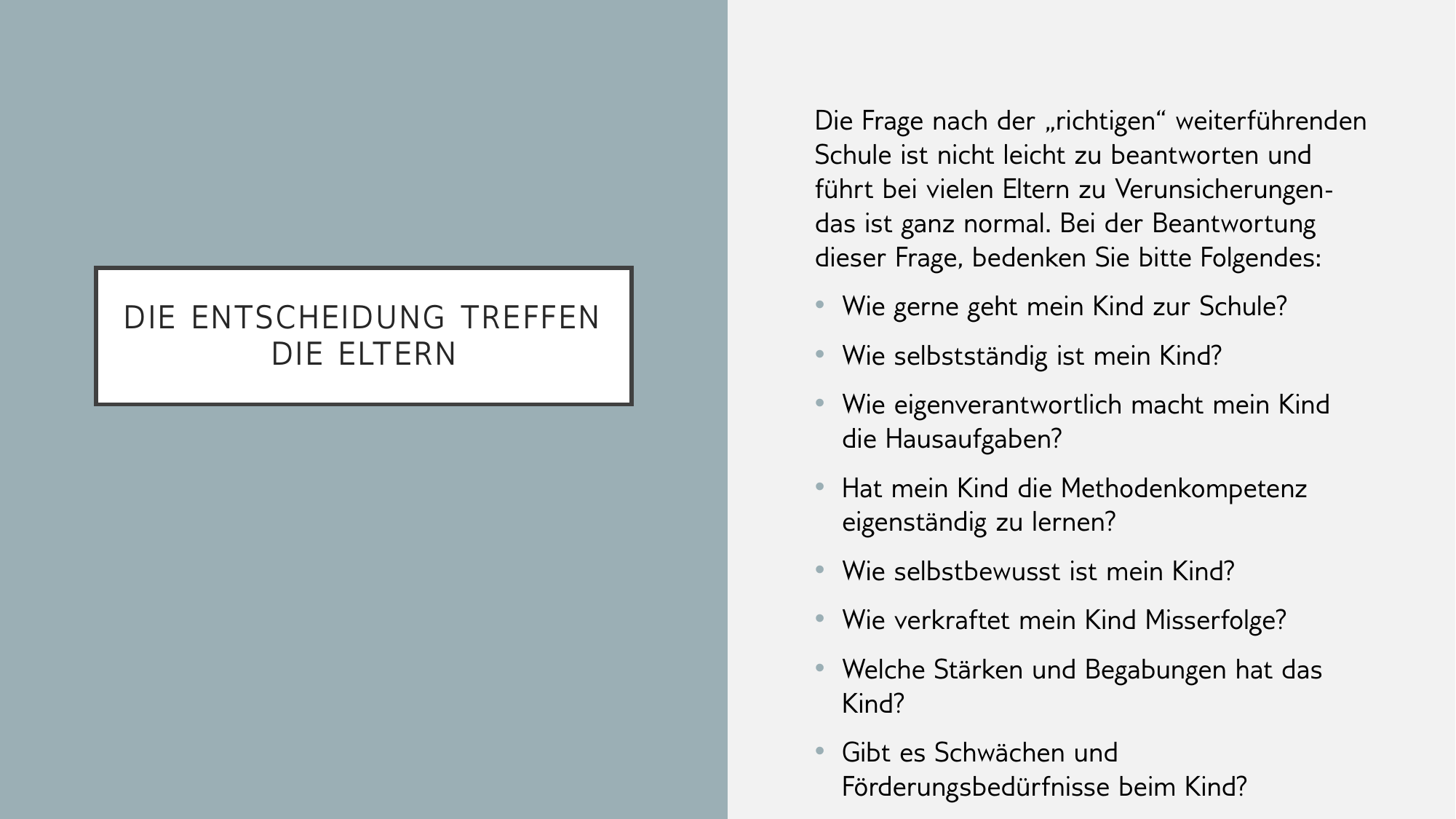

Die Frage nach der „richtigen“ weiterführenden Schule ist nicht leicht zu beantworten und führt bei vielen Eltern zu Verunsicherungen- das ist ganz normal. Bei der Beantwortung dieser Frage, bedenken Sie bitte Folgendes:
Wie gerne geht mein Kind zur Schule?
Wie selbstständig ist mein Kind?
Wie eigenverantwortlich macht mein Kind die Hausaufgaben?
Hat mein Kind die Methodenkompetenz eigenständig zu lernen?
Wie selbstbewusst ist mein Kind?
Wie verkraftet mein Kind Misserfolge?
Welche Stärken und Begabungen hat das Kind?
Gibt es Schwächen und Förderungsbedürfnisse beim Kind?

# Die Entscheidung treffen die Eltern